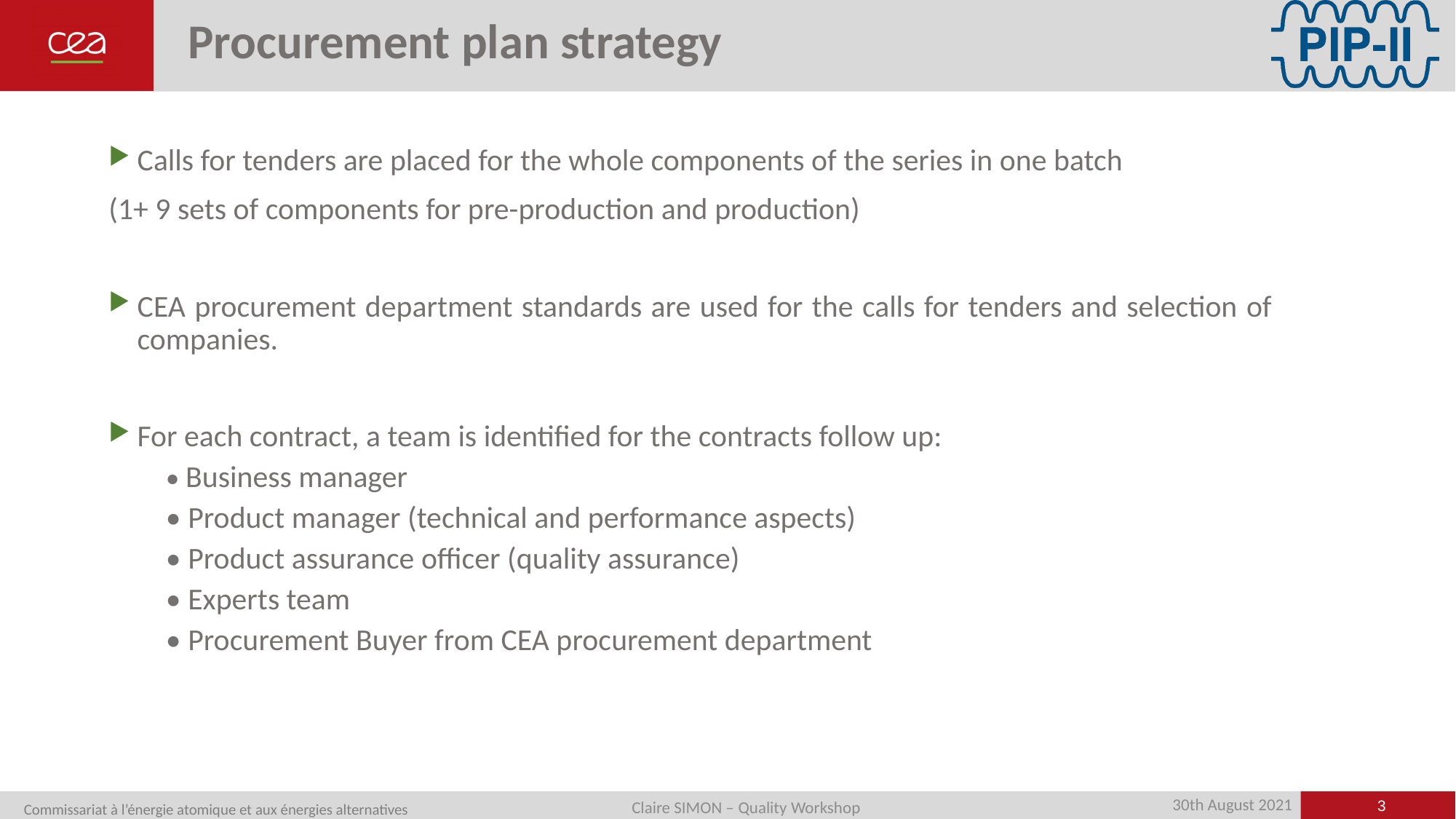

# Procurement plan strategy
Calls for tenders are placed for the whole components of the series in one batch
(1+ 9 sets of components for pre-production and production)

CEA procurement department standards are used for the calls for tenders and selection of companies.

For each contract, a team is identified for the contracts follow up:
• Business manager
• Product manager (technical and performance aspects)
• Product assurance officer (quality assurance)
• Experts team
• Procurement Buyer from CEA procurement department

3